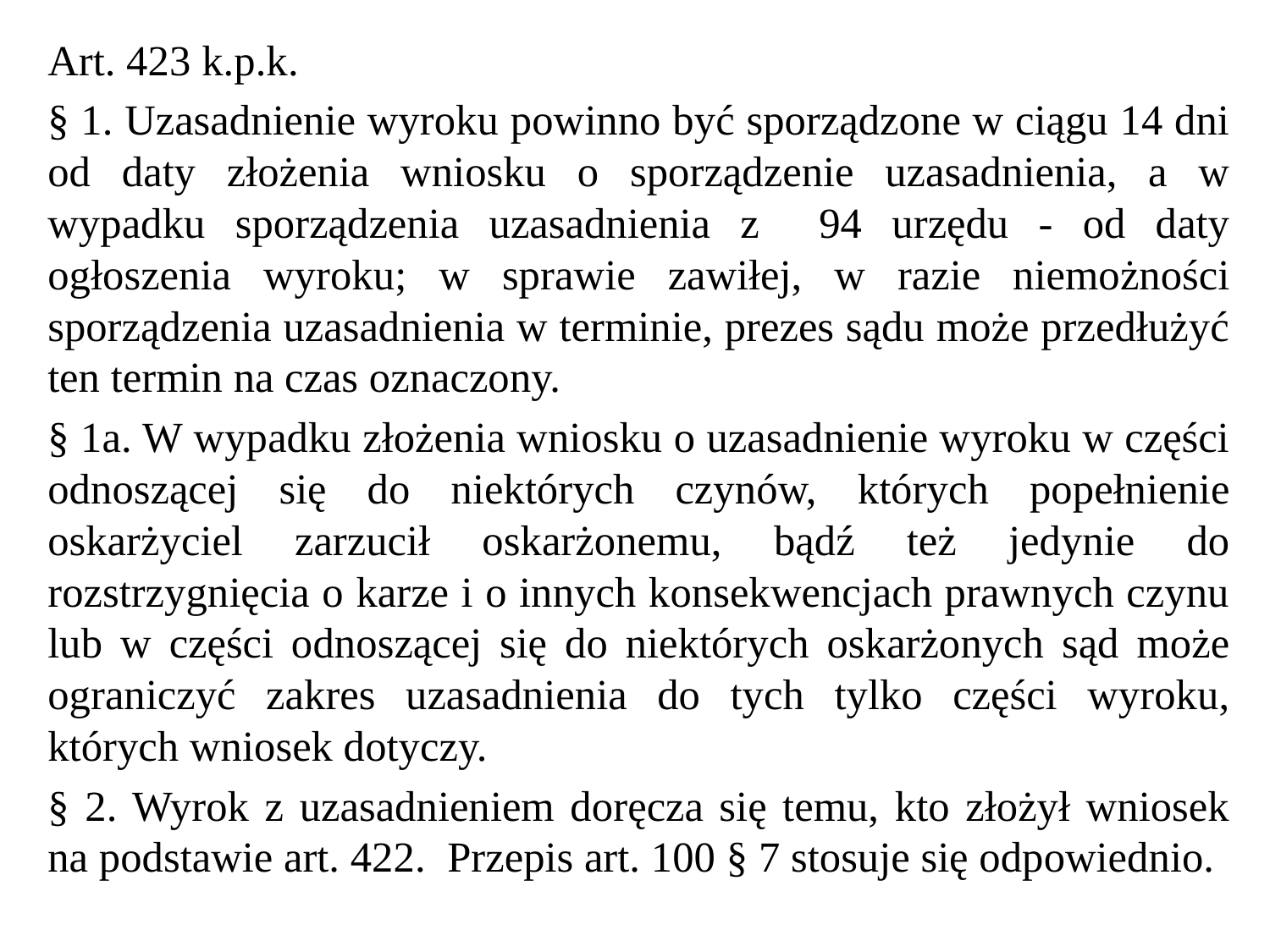

Art. 423 k.p.k.
§ 1. Uzasadnienie wyroku powinno być sporządzone w ciągu 14 dni od daty złożenia wniosku o sporządzenie uzasadnienia, a w wypadku sporządzenia uzasadnienia z  94 urzędu - od daty ogłoszenia wyroku; w sprawie zawiłej, w razie niemożności sporządzenia uzasadnienia w terminie, prezes sądu może przedłużyć ten termin na czas oznaczony.
§ 1a. W wypadku złożenia wniosku o uzasadnienie wyroku w części odnoszącej się do niektórych czynów, których popełnienie oskarżyciel zarzucił oskarżonemu, bądź też jedynie do rozstrzygnięcia o karze i o innych konsekwencjach prawnych czynu lub w części odnoszącej się do niektórych oskarżonych sąd może ograniczyć zakres uzasadnienia do tych tylko części wyroku, których wniosek dotyczy.
§ 2. Wyrok z uzasadnieniem doręcza się temu, kto złożył wniosek na podstawie art. 422.  Przepis art. 100 § 7 stosuje się odpowiednio.